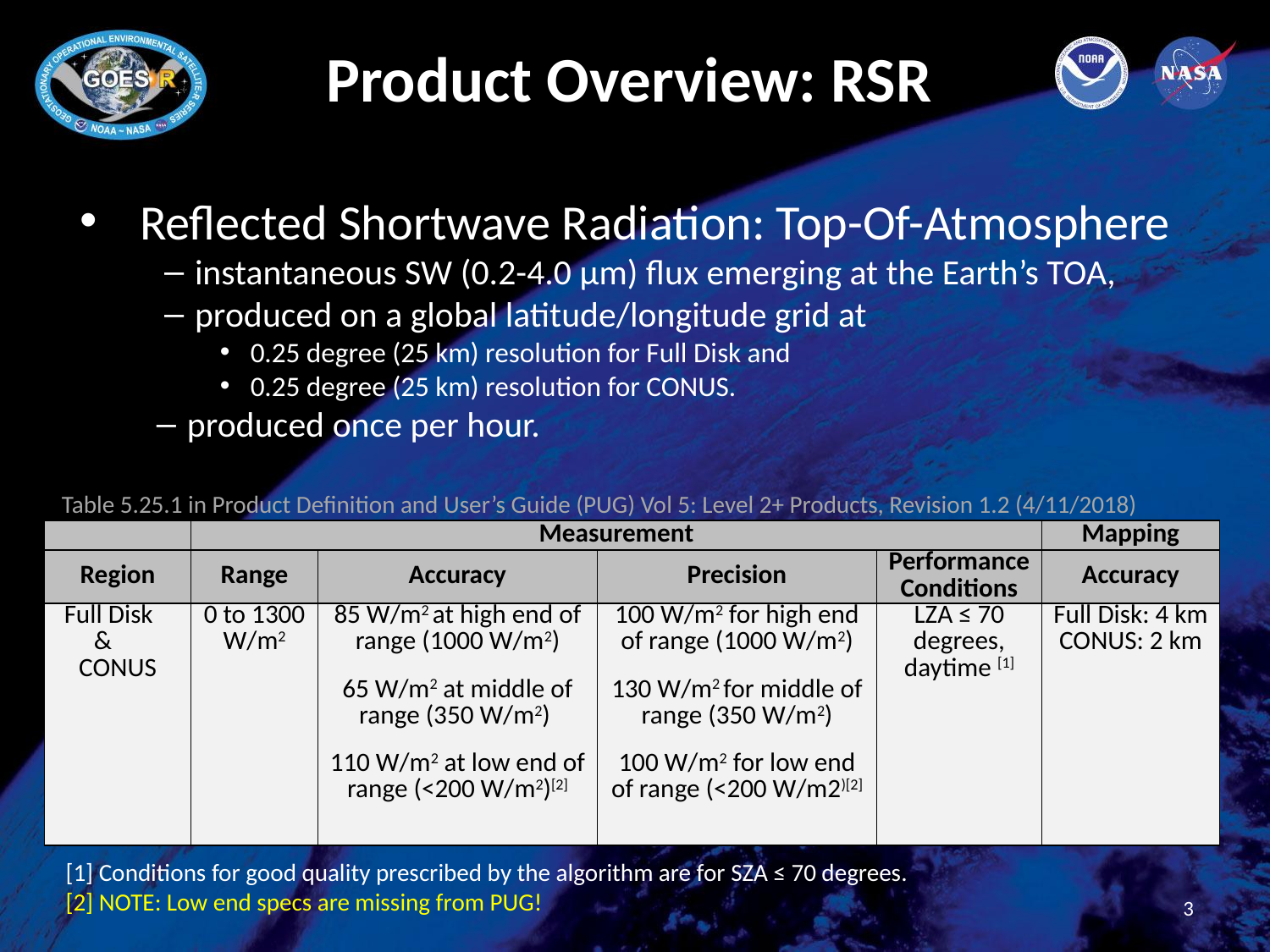

# Product Overview: RSR
Reflected Shortwave Radiation: Top-Of-Atmosphere
instantaneous SW (0.2-4.0 µm) flux emerging at the Earth’s TOA,
produced on a global latitude/longitude grid at
0.25 degree (25 km) resolution for Full Disk and
0.25 degree (25 km) resolution for CONUS.
produced once per hour.
 Table 5.25.1 in Product Definition and User’s Guide (PUG) Vol 5: Level 2+ Products, Revision 1.2 (4/11/2018)

|  | Measurement |  |  |  | Mapping |
| --- | --- | --- | --- | --- | --- |
| Region | Range | Accuracy | Precision | Performance Conditions | Accuracy |
| Full Disk & CONUS | 0 to 1300 W/m2 | 85 W/m2 at high end of range (1000 W/m2) 65 W/m2 at middle of range (350 W/m2) 110 W/m2 at low end of range (<200 W/m2)[2] | 100 W/m2 for high end of range (1000 W/m2) 130 W/m2 for middle of range (350 W/m2) 100 W/m2 for low end of range (<200 W/m2)[2] | LZA ≤ 70 degrees, daytime [1] | Full Disk: 4 km CONUS: 2 km |
[1] Conditions for good quality prescribed by the algorithm are for SZA ≤ 70 degrees.
[2] NOTE: Low end specs are missing from PUG!
3